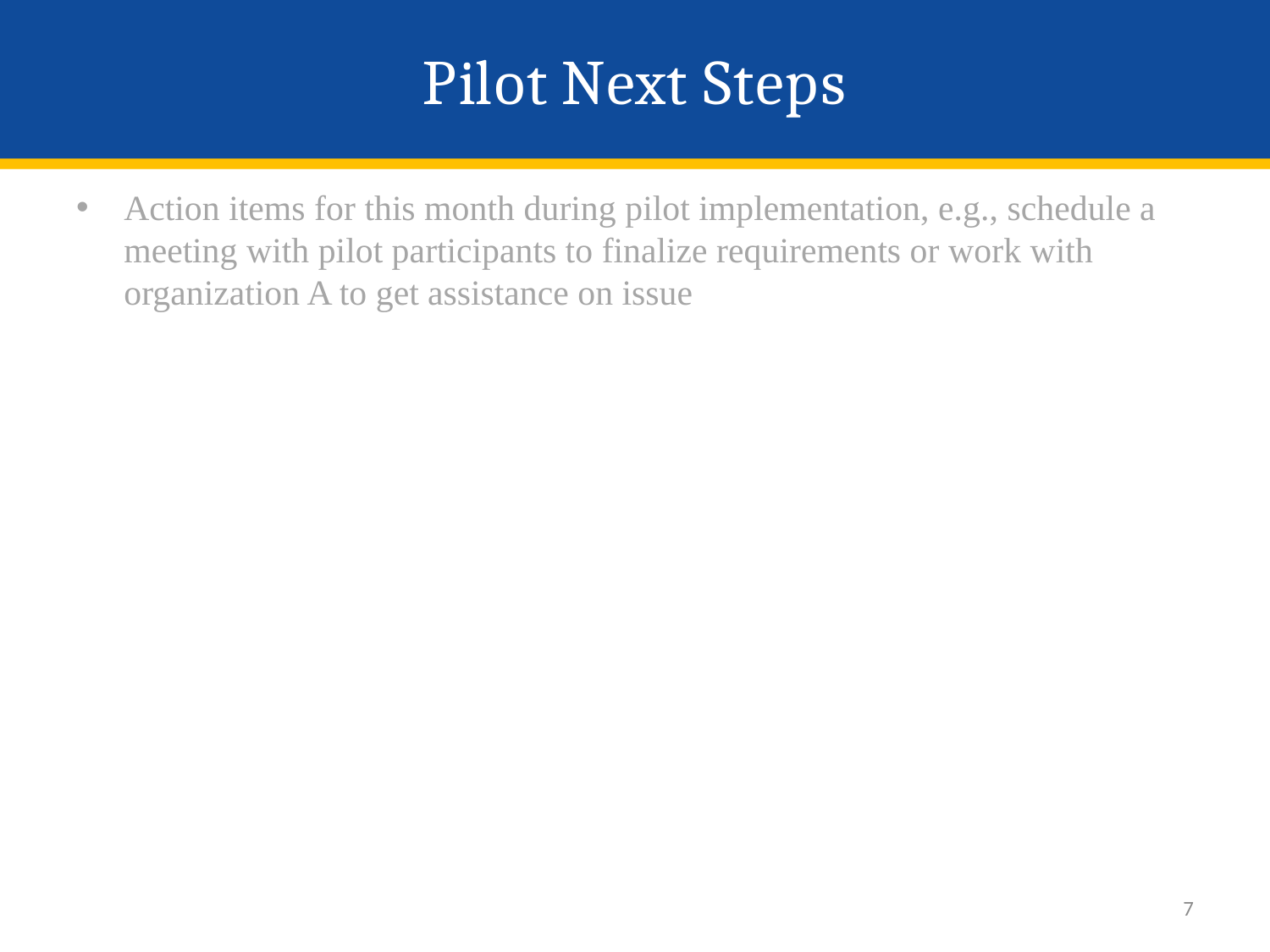

# Pilot Next Steps
Action items for this month during pilot implementation, e.g., schedule a meeting with pilot participants to finalize requirements or work with organization A to get assistance on issue
7